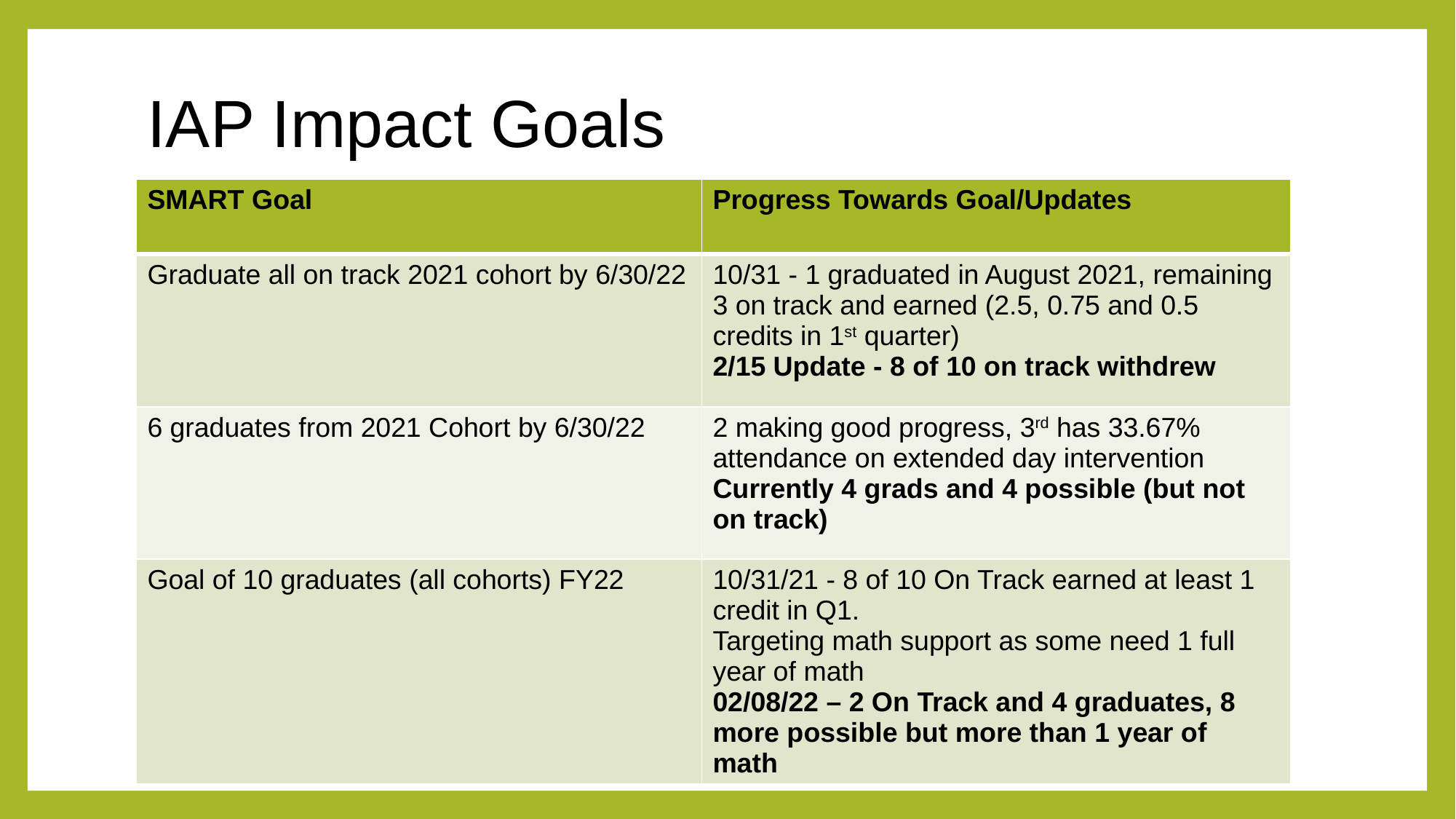

# IAP Impact Goals
| SMART Goal | Progress Towards Goal/Updates |
| --- | --- |
| Graduate all on track 2021 cohort by 6/30/22 | 10/31 - 1 graduated in August 2021, remaining 3 on track and earned (2.5, 0.75 and 0.5 credits in 1st quarter) 2/15 Update - 8 of 10 on track withdrew |
| 6 graduates from 2021 Cohort by 6/30/22 | 2 making good progress, 3rd has 33.67% attendance on extended day intervention Currently 4 grads and 4 possible (but not on track) |
| Goal of 10 graduates (all cohorts) FY22 | 10/31/21 - 8 of 10 On Track earned at least 1 credit in Q1. Targeting math support as some need 1 full year of math 02/08/22 – 2 On Track and 4 graduates, 8 more possible but more than 1 year of math |